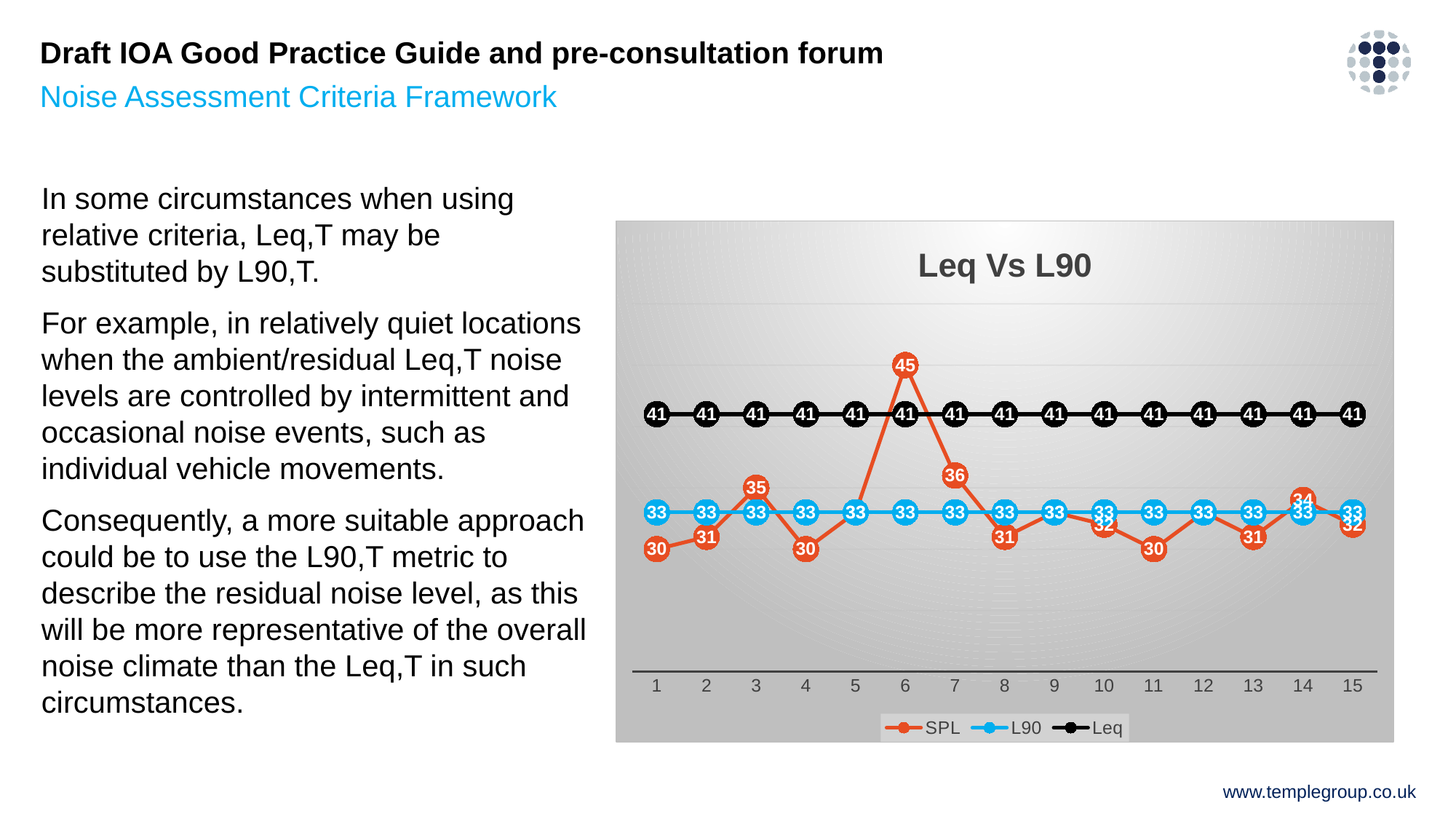

# Draft IOA Good Practice Guide and pre-consultation forum
Noise Assessment Criteria Framework

In some circumstances when using relative criteria, Leq,T may be substituted by L90,T.
For example, in relatively quiet locations when the ambient/residual Leq,T noise levels are controlled by intermittent and occasional noise events, such as individual vehicle movements.
Consequently, a more suitable approach could be to use the L90,T metric to describe the residual noise level, as this will be more representative of the overall noise climate than the Leq,T in such circumstances.

### Chart: Leq Vs L90

| Category | SPL | L90 | Leq |
|---|---|---|---|